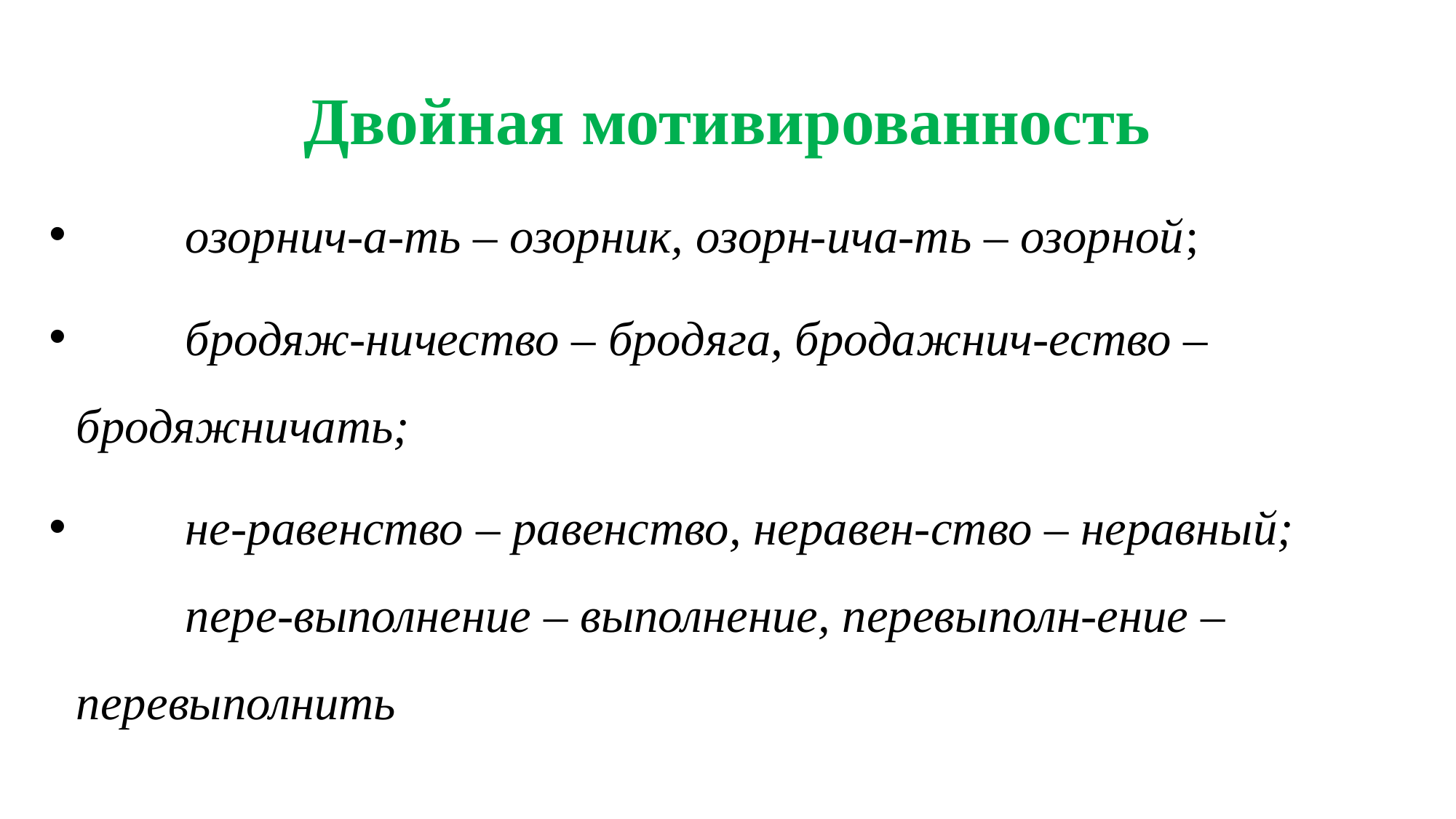

# Двойная мотивированность
	озорнич-а-ть – озорник, озорн-ича-ть – озорной;
	бродяж-ничество – бродяга, бродажнич-ество – бродяжничать;
	не-равенство – равенство, неравен-ство – неравный; 	пере-выполнение – выполнение, перевыполн-ение – перевыполнить